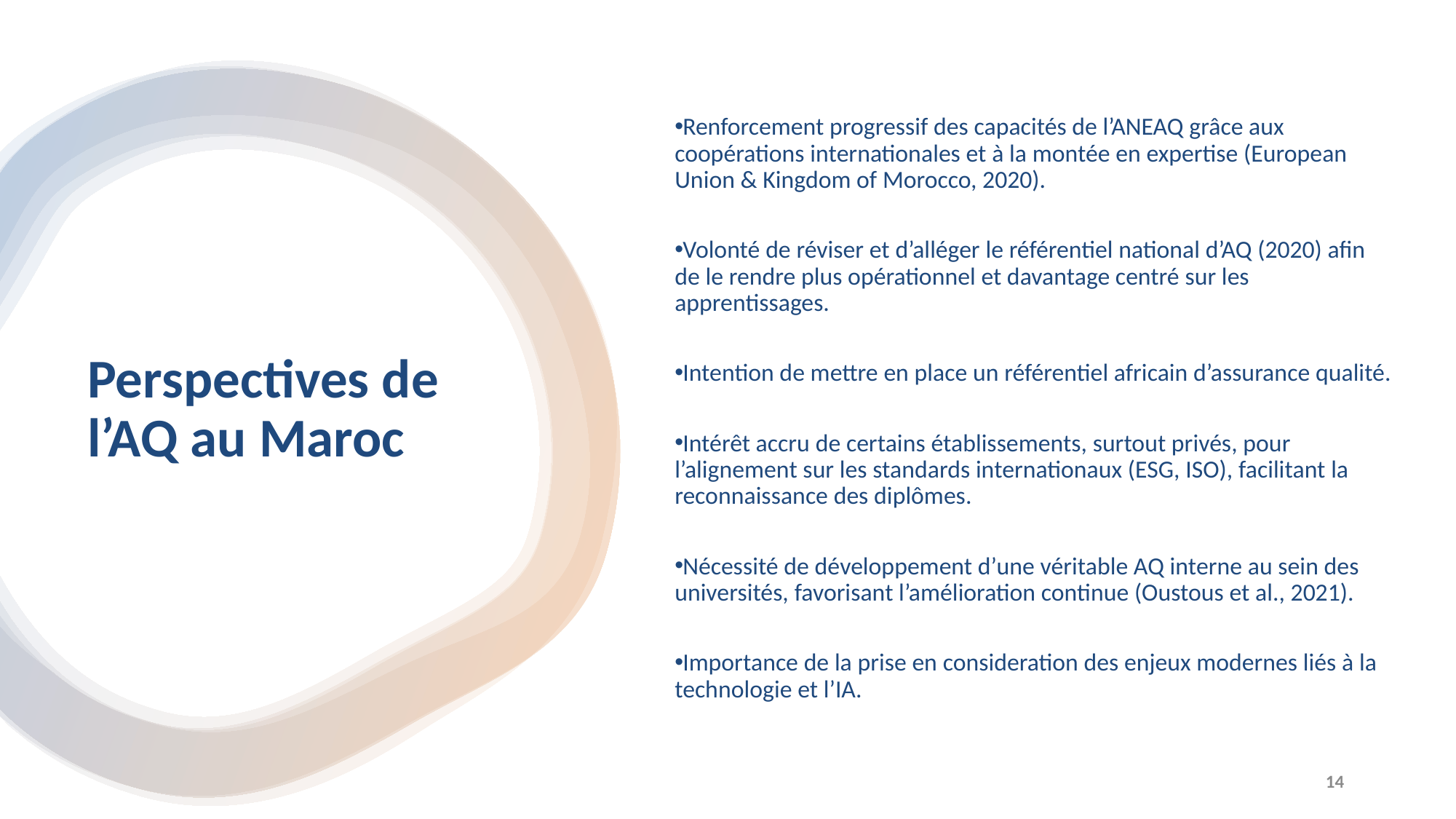

Renforcement progressif des capacités de l’ANEAQ grâce aux coopérations internationales et à la montée en expertise (European Union & Kingdom of Morocco, 2020).

Volonté de réviser et d’alléger le référentiel national d’AQ (2020) afin de le rendre plus opérationnel et davantage centré sur les apprentissages.

Intention de mettre en place un référentiel africain d’assurance qualité.

Intérêt accru de certains établissements, surtout privés, pour l’alignement sur les standards internationaux (ESG, ISO), facilitant la reconnaissance des diplômes.

Nécessité de développement d’une véritable AQ interne au sein des universités, favorisant l’amélioration continue (Oustous et al., 2021).

Importance de la prise en consideration des enjeux modernes liés à la technologie et l’IA.
# Perspectives de l’AQ au Maroc
14
Medaccred V - 13 Décembre 2025